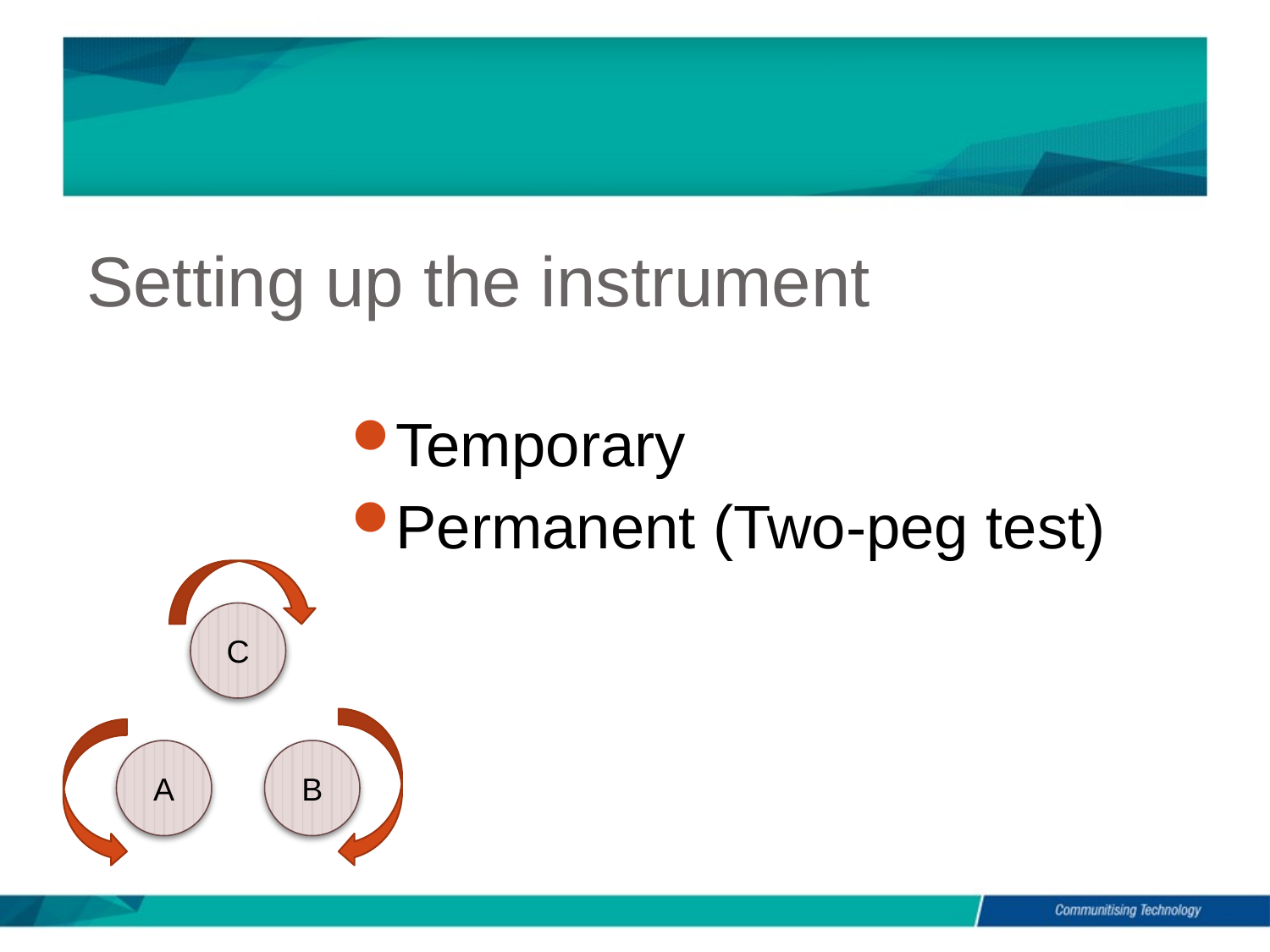

# Setting up the instrument
Temporary
Permanent (Two-peg test)

C

A
B